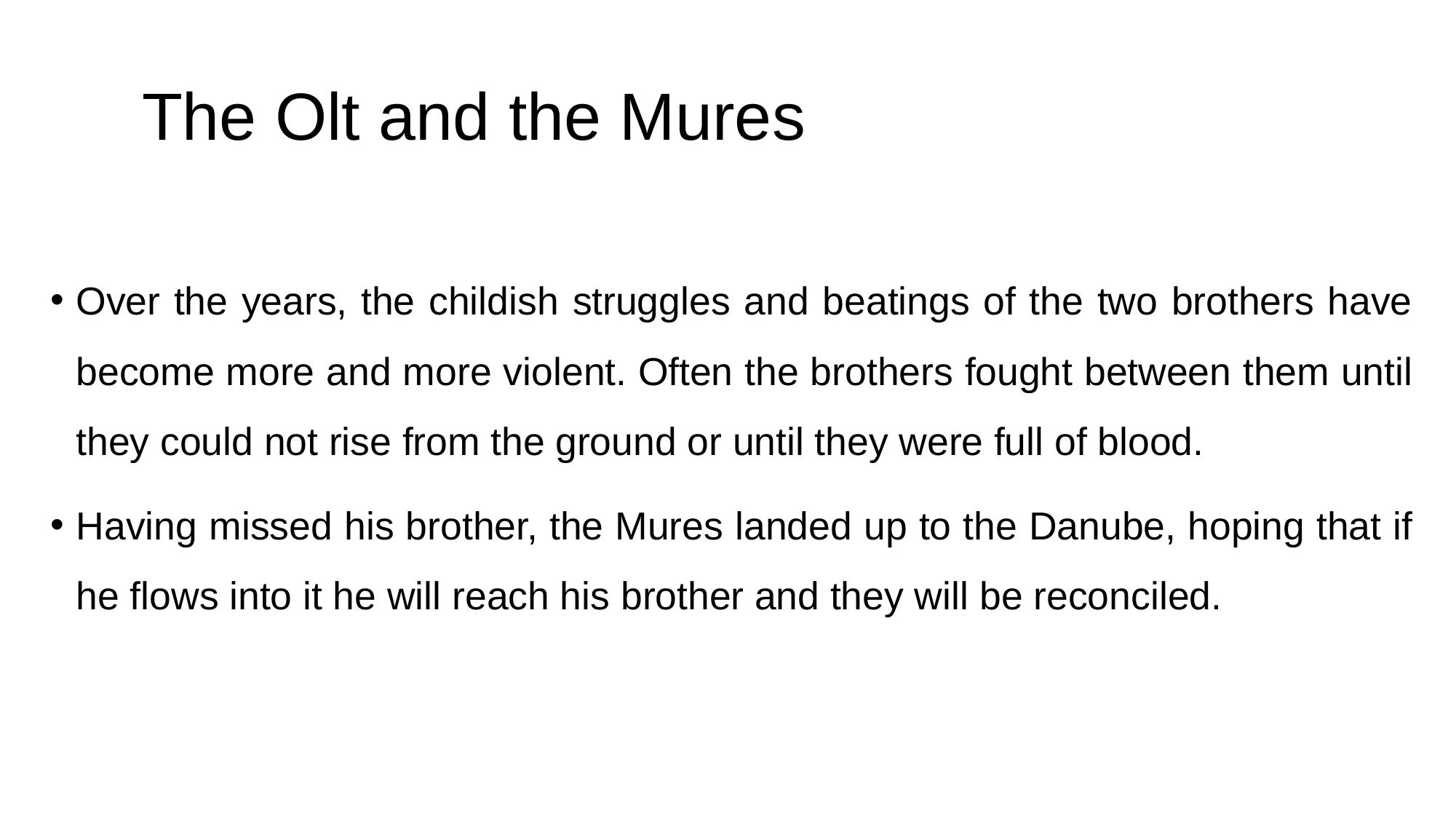

# The Olt and the Mures
Over the years, the childish struggles and beatings of the two brothers have become more and more violent. Often the brothers fought between them until they could not rise from the ground or until they were full of blood.
Having missed his brother, the Mures landed up to the Danube, hoping that if he flows into it he will reach his brother and they will be reconciled.